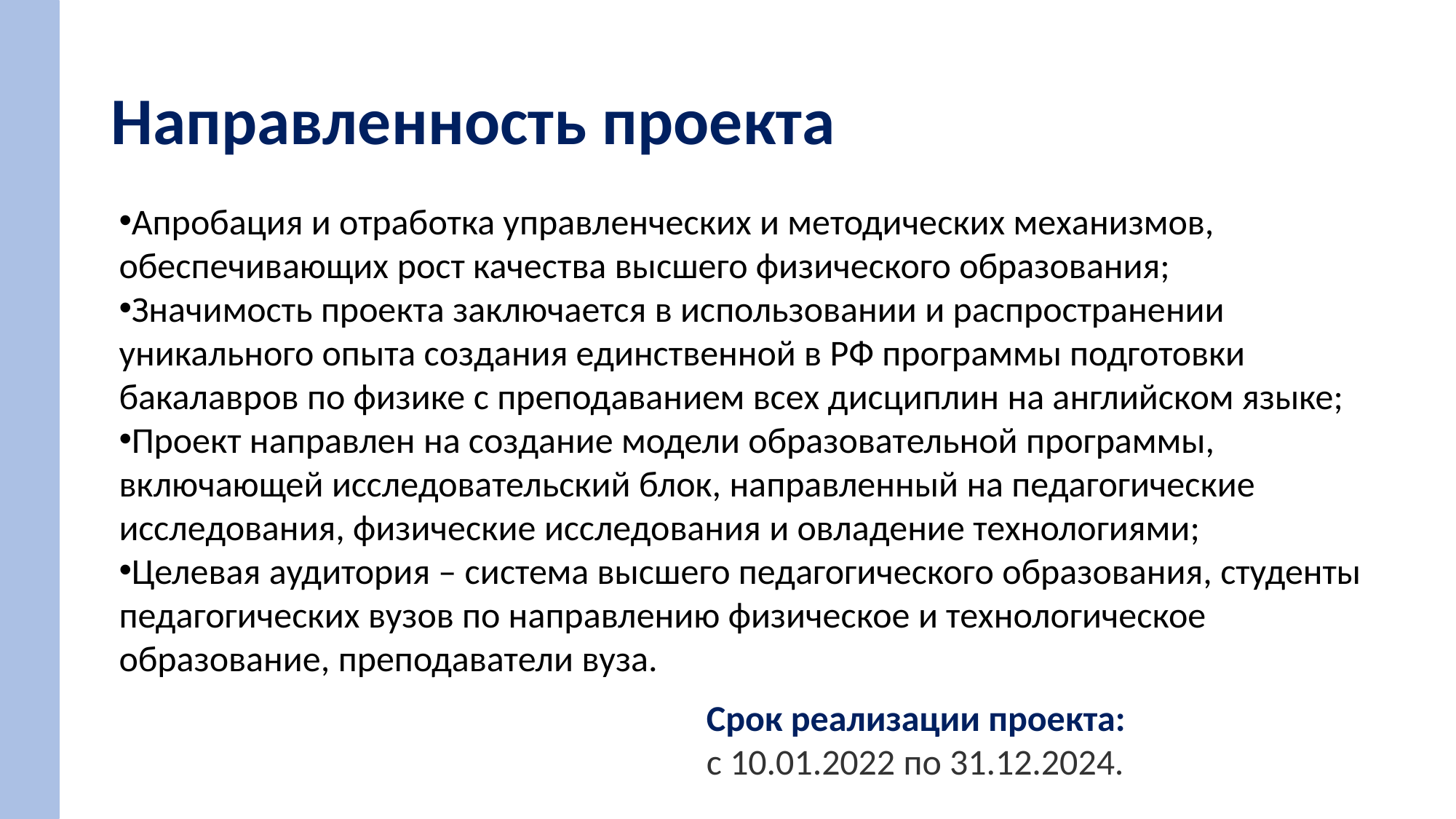

# Направленность проекта
Апробация и отработка управленческих и методических механизмов, обеспечивающих рост качества высшего физического образования;
Значимость проекта заключается в использовании и распространении уникального опыта создания единственной в РФ программы подготовки бакалавров по физике с преподаванием всех дисциплин на английском языке;
Проект направлен на создание модели образовательной программы, включающей исследовательский блок, направленный на педагогические исследования, физические исследования и овладение технологиями;
Целевая аудитория – система высшего педагогического образования, студенты педагогических вузов по направлению физическое и технологическое образование, преподаватели вуза.
Срок реализации проекта:
с 10.01.2022 по 31.12.2024.